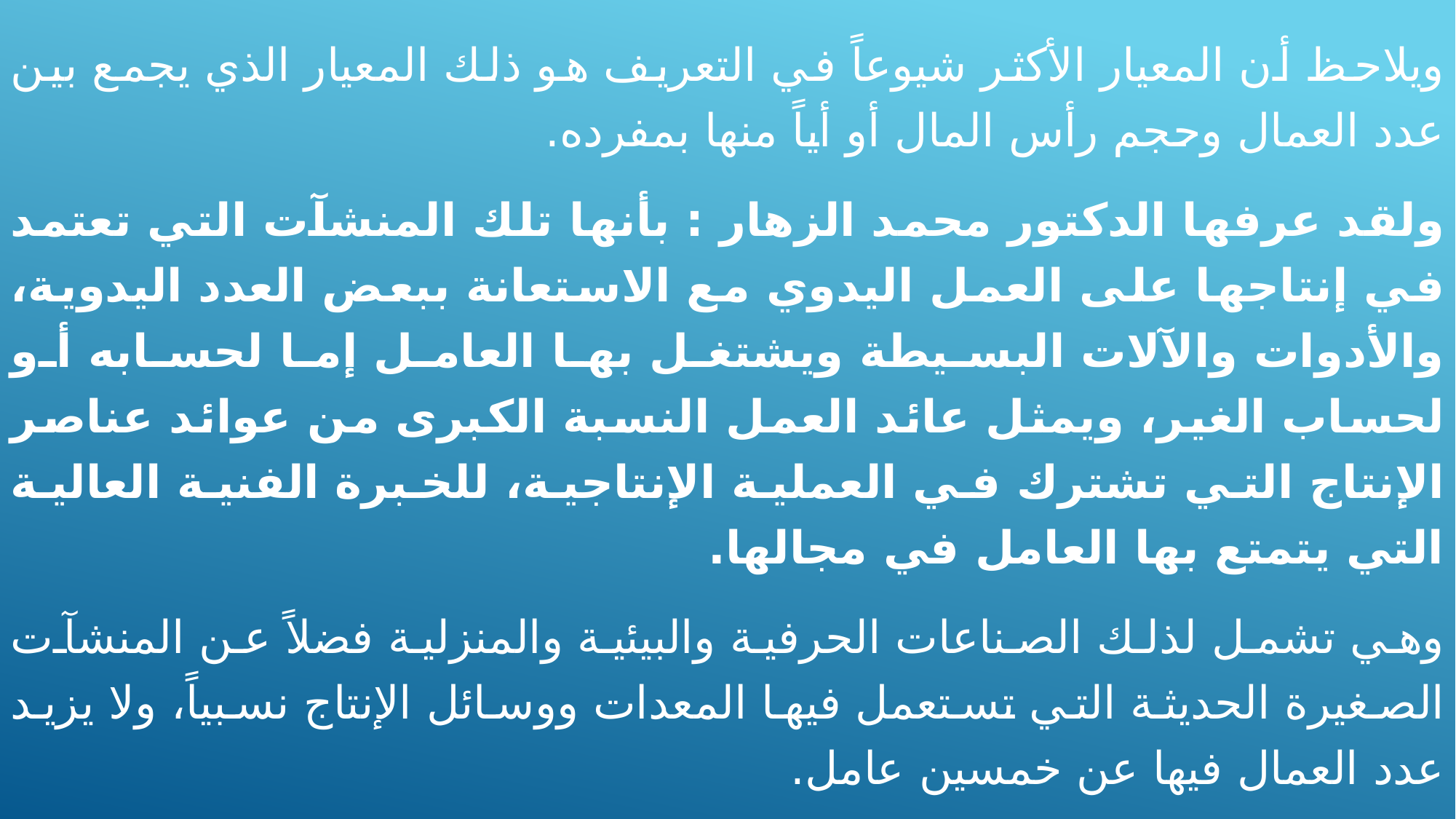

ويلاحظ أن المعيار الأكثر شيوعاً في التعريف هو ذلك المعيار الذي يجمع بين عدد العمال وحجم رأس المال أو أياً منها بمفرده.
	ولقد عرفها الدكتور محمد الزهار : بأنها تلك المنشآت التي تعتمد في إنتاجها على العمل اليدوي مع الاستعانة ببعض العدد اليدوية، والأدوات والآلات البسيطة ويشتغل بها العامل إما لحسابه أو لحساب الغير، ويمثل عائد العمل النسبة الكبرى من عوائد عناصر الإنتاج التي تشترك في العملية الإنتاجية، للخبرة الفنية العالية التي يتمتع بها العامل في مجالها.
	وهي تشمل لذلك الصناعات الحرفية والبيئية والمنزلية فضلاً عن المنشآت الصغيرة الحديثة التي تستعمل فيها المعدات ووسائل الإنتاج نسبياً، ولا يزيد عدد العمال فيها عن خمسين عامل.
	نخلص مما سبق أن مفهوم الصناعات الصغيرة يختلف تبعاً لاختلاف الدول، ومرحلة التنمية التي تمر بها، وتوع الصناعة، وأيضاً باختلاف المعايير المستخدمة.